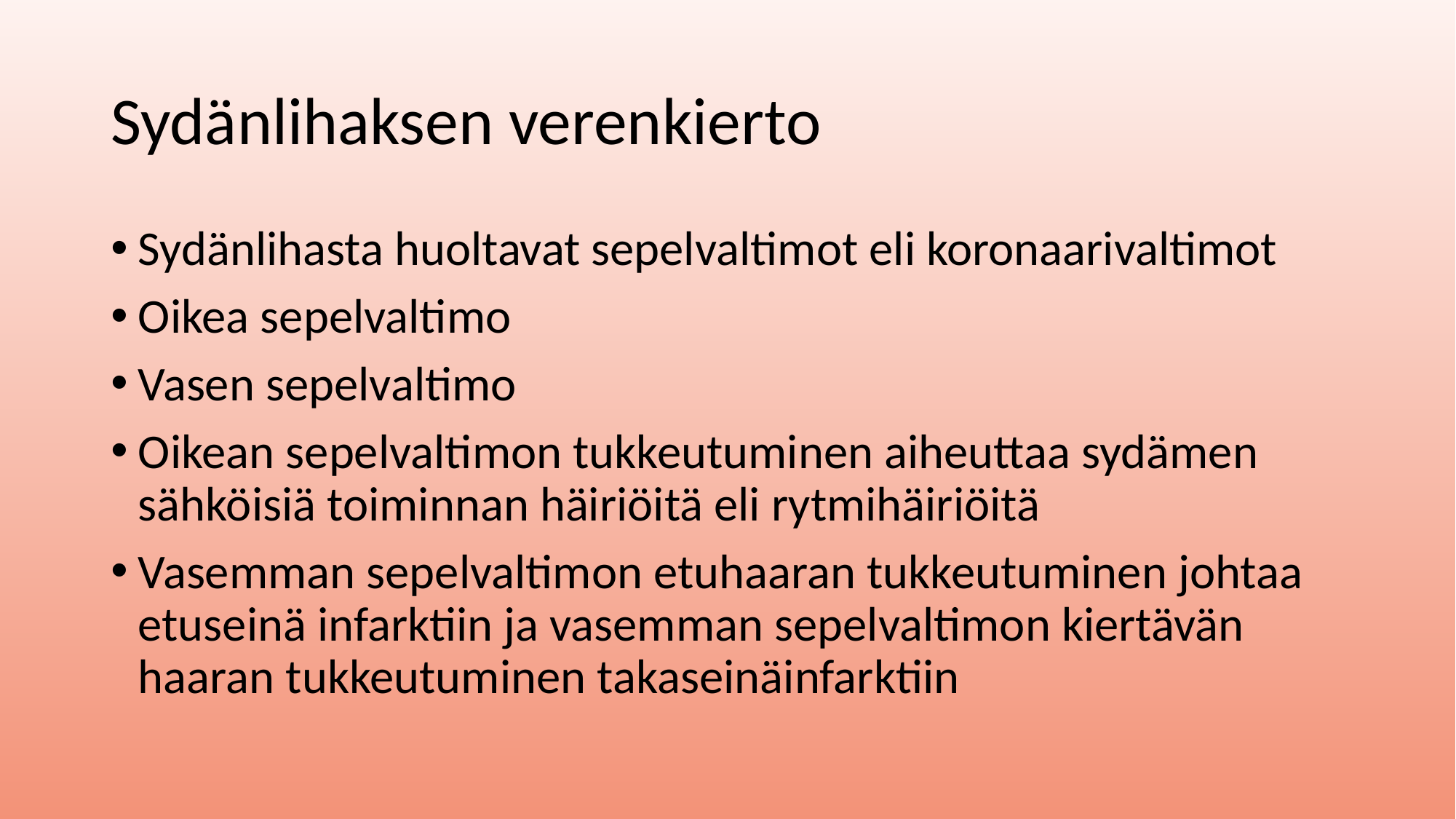

# Sydänlihaksen verenkierto
Sydänlihasta huoltavat sepelvaltimot eli koronaarivaltimot
Oikea sepelvaltimo
Vasen sepelvaltimo
Oikean sepelvaltimon tukkeutuminen aiheuttaa sydämen sähköisiä toiminnan häiriöitä eli rytmihäiriöitä
Vasemman sepelvaltimon etuhaaran tukkeutuminen johtaa etuseinä infarktiin ja vasemman sepelvaltimon kiertävän haaran tukkeutuminen takaseinäinfarktiin